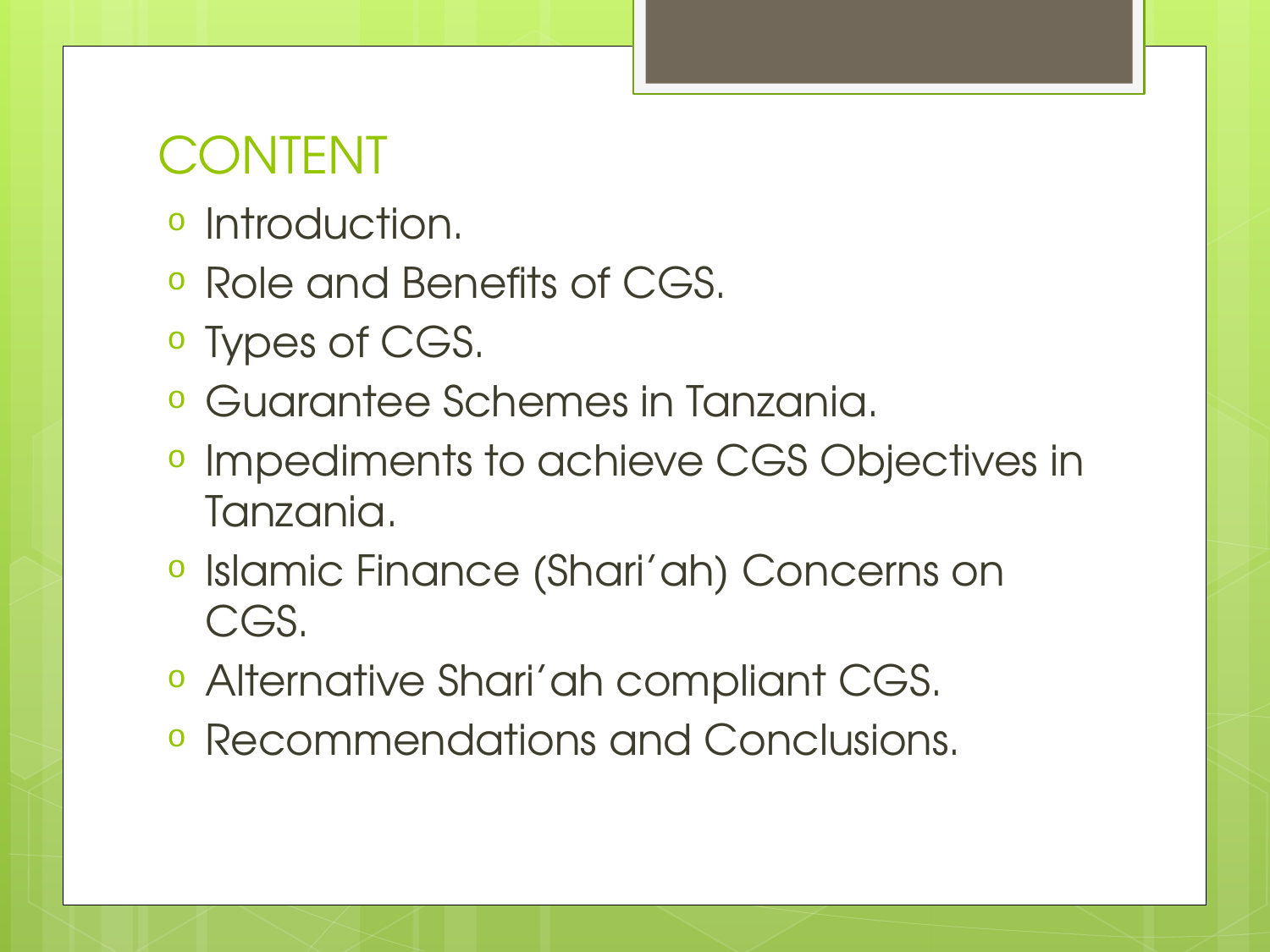

# CONTENT
Introduction.
Role and Benefits of CGS.
Types of CGS.
Guarantee Schemes in Tanzania.
Impediments to achieve CGS Objectives in Tanzania.
Islamic Finance (Shari’ah) Concerns on CGS.
Alternative Shari’ah compliant CGS.
Recommendations and Conclusions.